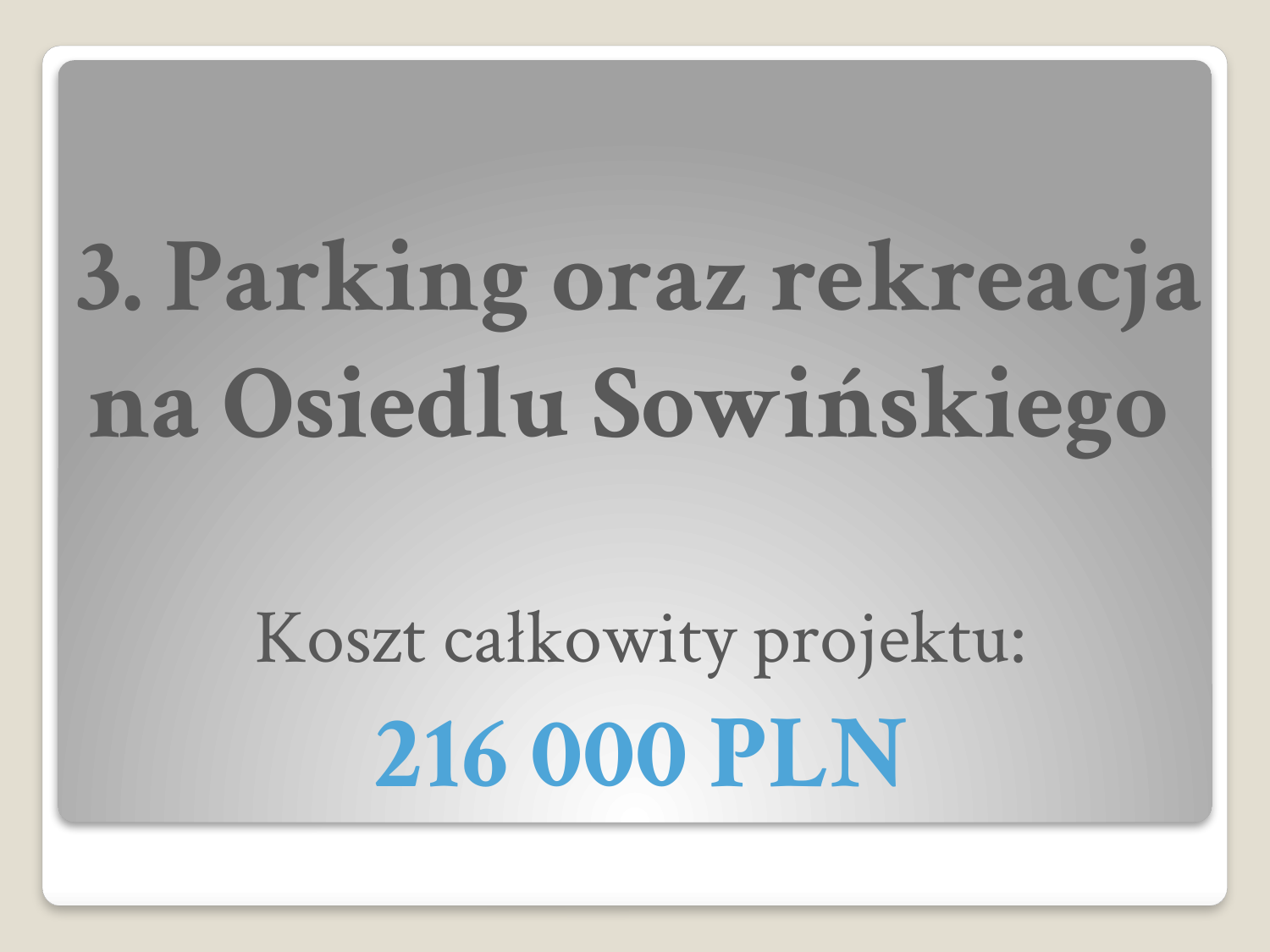

# 3. Parking oraz rekreacja na Osiedlu Sowińskiego

Koszt całkowity projektu:
216 000 PLN